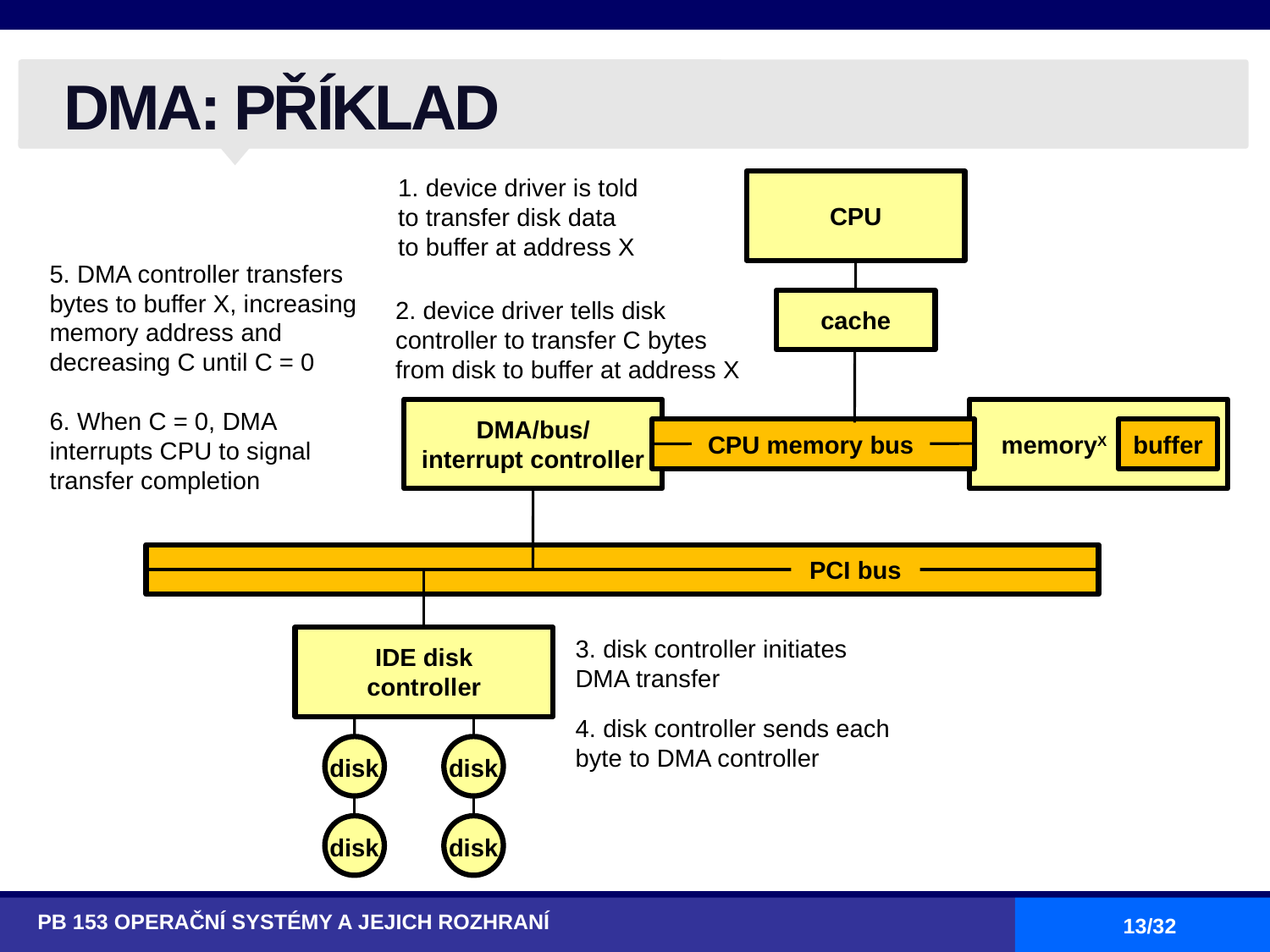

# DMA: PŘÍKLAD
1. device driver is told
to transfer disk data
to buffer at address X

CPU
5. DMA controller transfers bytes to buffer X, increasing memory address and decreasing C until C = 0
2. device driver tells disk controller to transfer C bytes
from disk to buffer at address X

cache
6. When C = 0, DMA interrupts CPU to signal transfer completion

DMA/bus/
interrupt controller

CPU memory bus
memoryX
buffer

PCI bus

3. disk controller initiates
DMA transfer
IDE disk controller
4. disk controller sends each byte to DMA controller

disk
disk

disk
disk
PB 153 OPERAČNÍ SYSTÉMY A JEJICH ROZHRANÍ